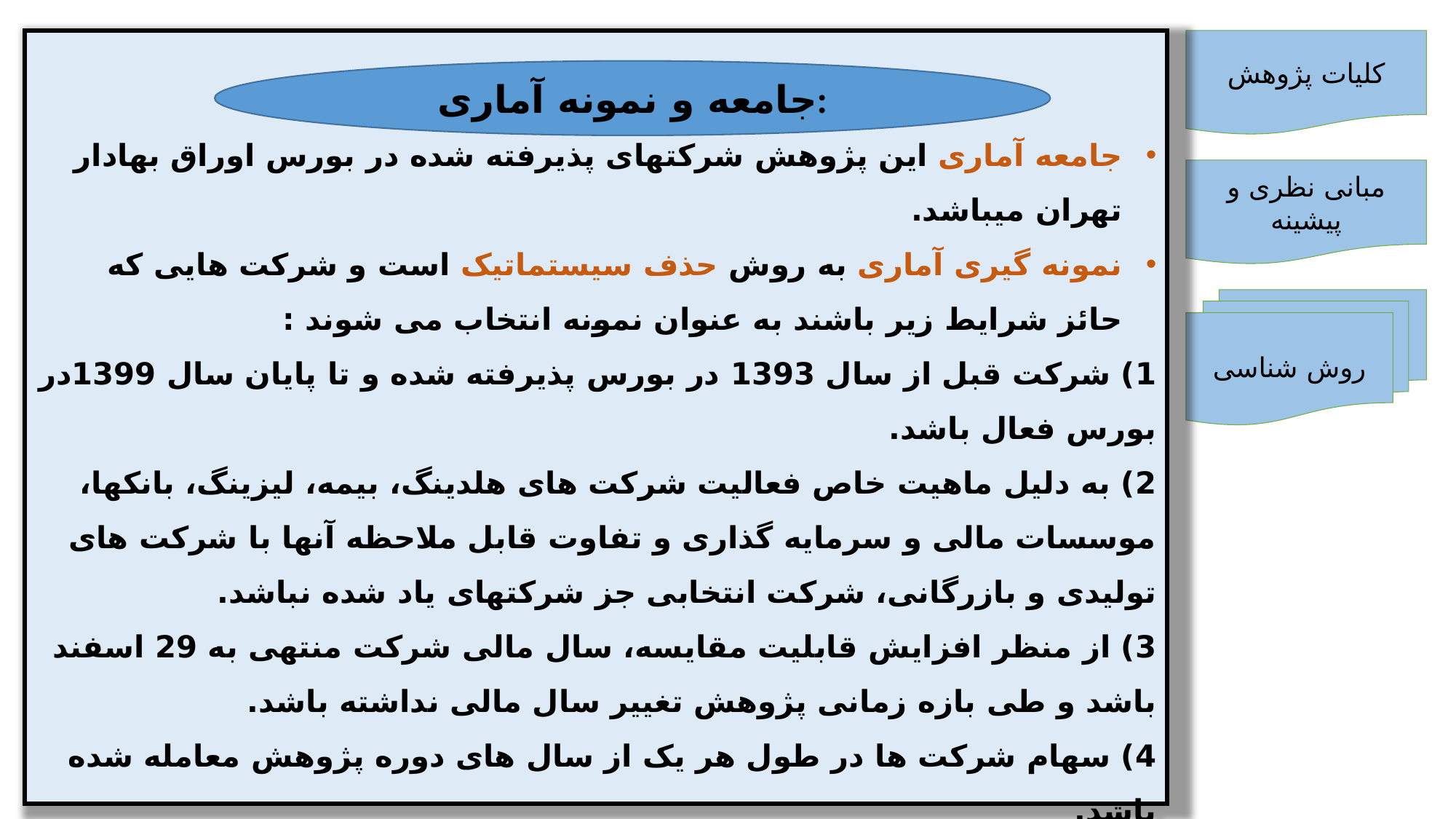

جامعه آماری این پژوهش شرکت­های پذیرفته شده در بورس اوراق بهادار تهران می­باشد.
نمونه گیری آماری به روش حذف سیستماتیک است و شرکت هایی که حائز شرایط زیر باشند به عنوان نمونه انتخاب می شوند :
1) شرکت قبل از سال 1393 در بورس پذیرفته شده و تا پایان سال 1399در بورس فعال باشد.
2) به دلیل ماهیت خاص فعالیت شرکت های هلدینگ، بیمه، لیزینگ، بانکها، موسسات مالی و سرمایه گذاری و تفاوت قابل ملاحظه آنها با شرکت های تولیدی و بازرگانی، شرکت انتخابی جز شرکتهای یاد شده نباشد.
3) از منظر افزایش قابلیت مقایسه، سال مالی شرکت منتهی به 29 اسفند باشد و طی بازه زمانی پژوهش تغییر سال مالی نداشته باشد.
4) سهام شرکت ها در طول هر یک از سال های دوره پژوهش معامله شده باشد.
5) اطلاعات مالی شرکتها در دسترس باشد.
که در نهایت  102 شرکت طی هفت سال و تعداد 714 سال - شرکت  در اختیار پژوهش قرار داده شد.
کلیات پژوهش
جامعه و نمونه آماری:
مبانی نظری و پیشینه
روش شناسی